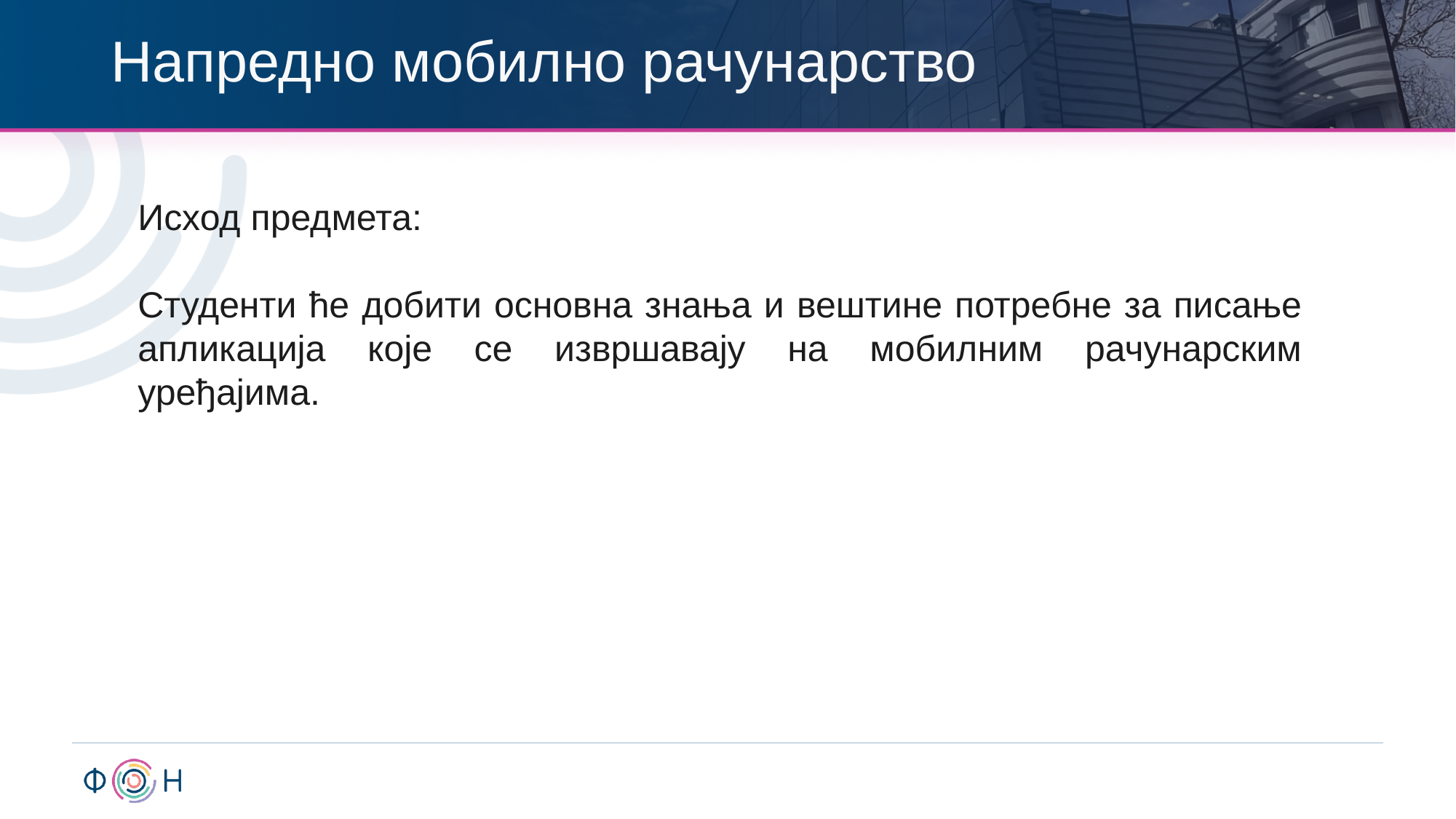

# Напредно мобилно рачунарство

Исход предмета:

Студенти ће добити основна знања и вештине потребне за писање апликација које се извршавају на мобилним рачунарским уређајима.